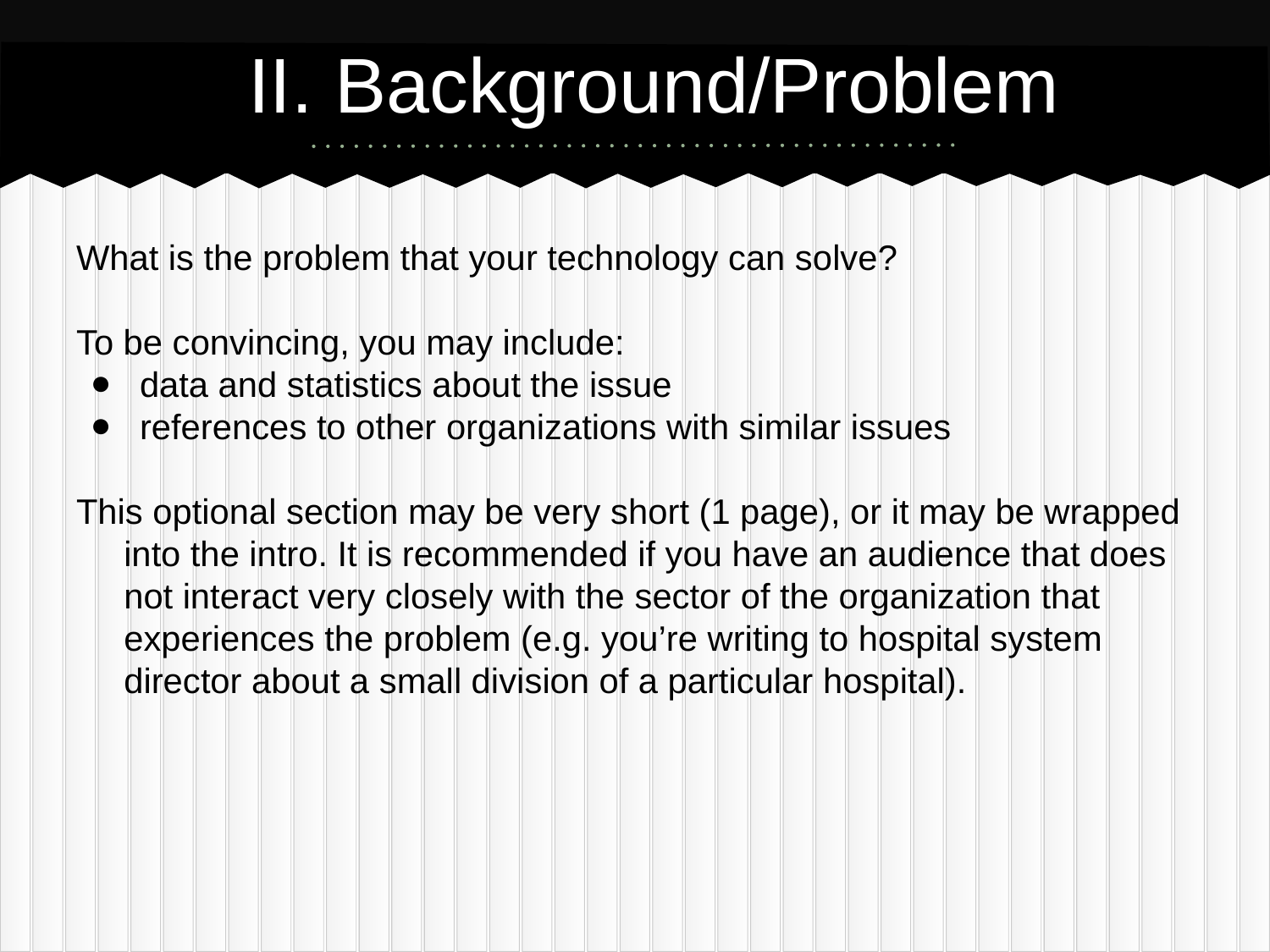

# II. Background/Problem
What is the problem that your technology can solve?

To be convincing, you may include:
data and statistics about the issue
references to other organizations with similar issues

This optional section may be very short (1 page), or it may be wrapped into the intro. It is recommended if you have an audience that does not interact very closely with the sector of the organization that experiences the problem (e.g. you’re writing to hospital system director about a small division of a particular hospital).